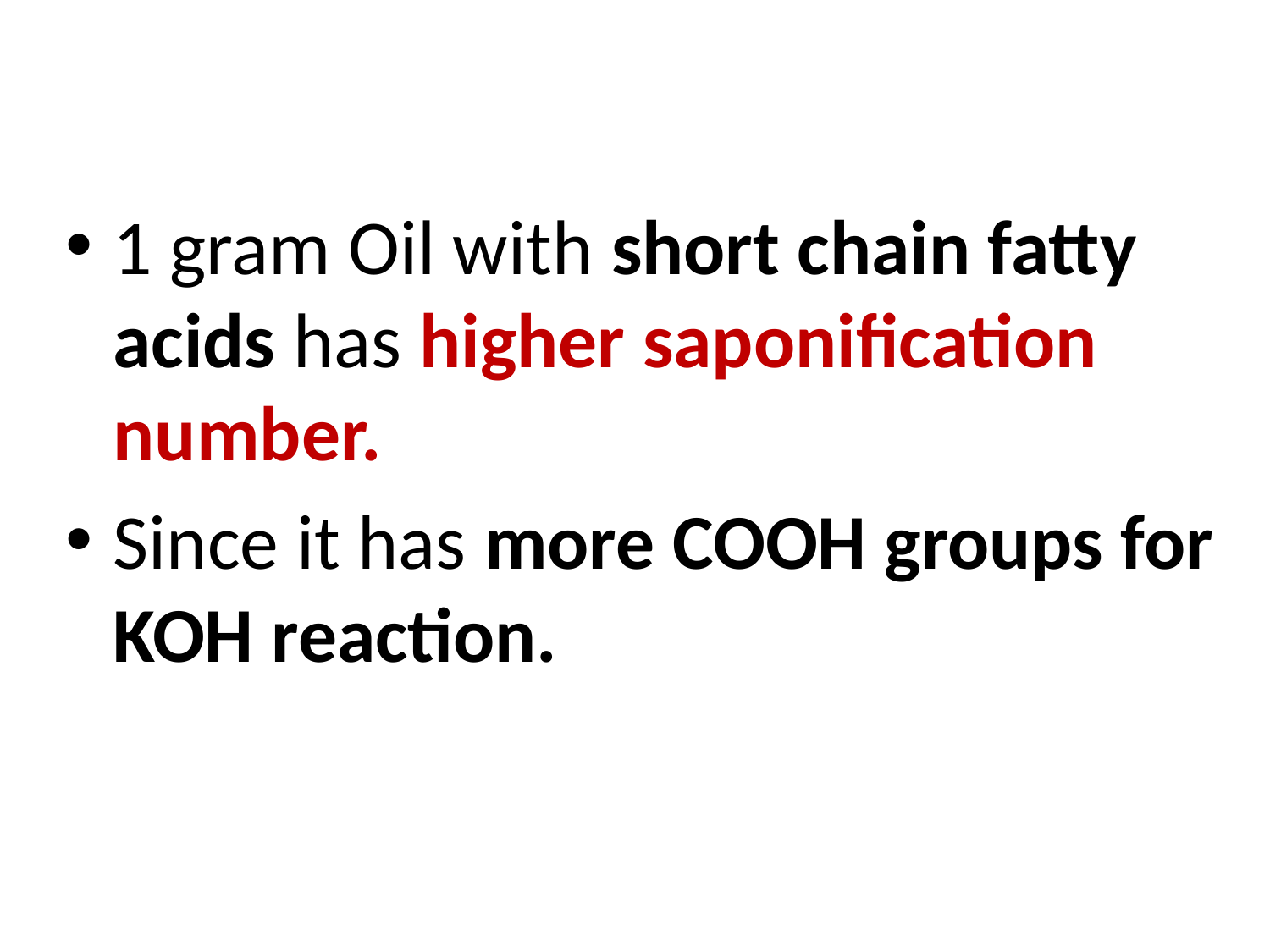

1 gram Oil with short chain fatty acids has higher saponification number.
Since it has more COOH groups for KOH reaction.